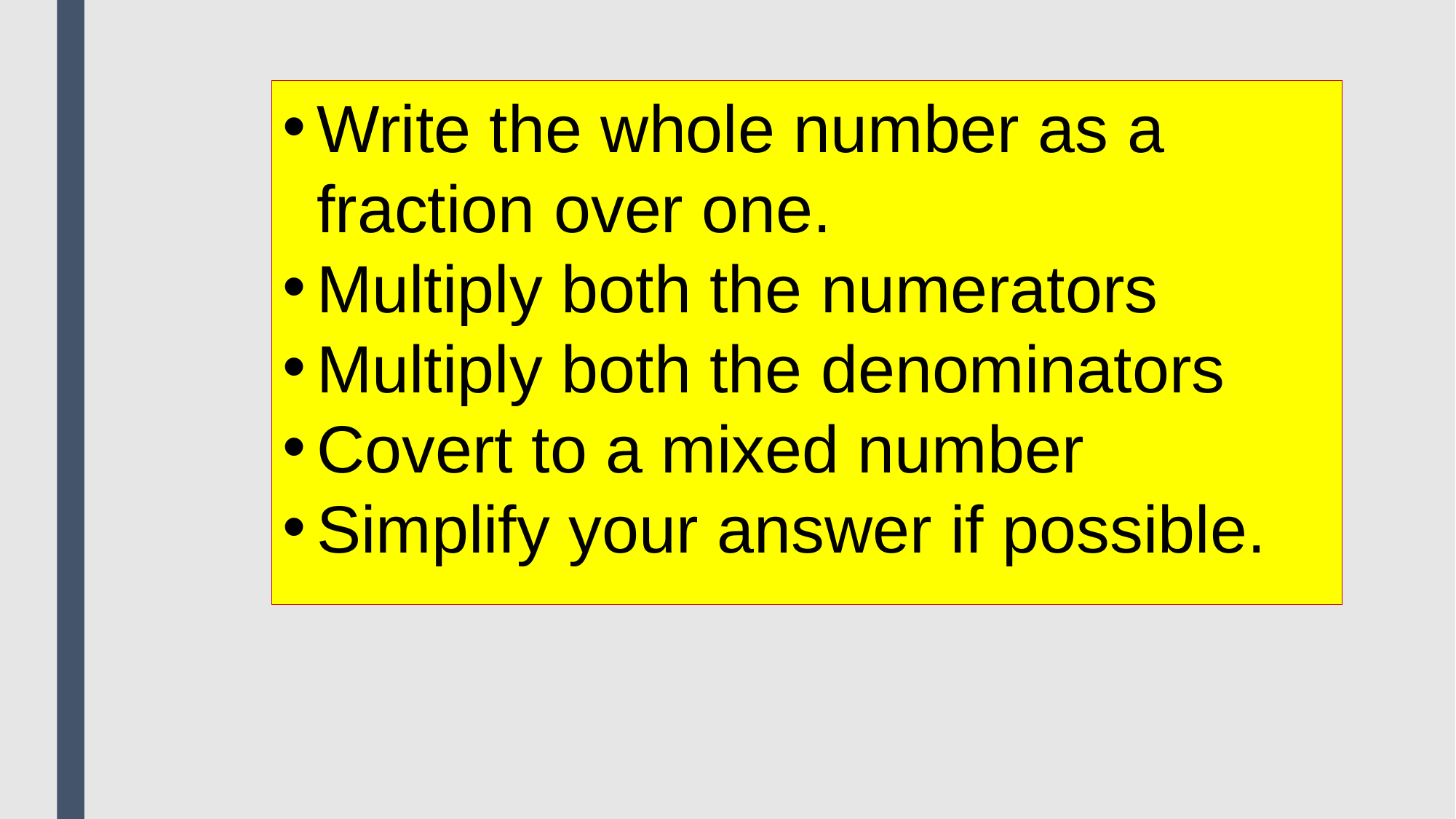

Write the whole number as a fraction over one.
Multiply both the numerators
Multiply both the denominators
Covert to a mixed number
Simplify your answer if possible.